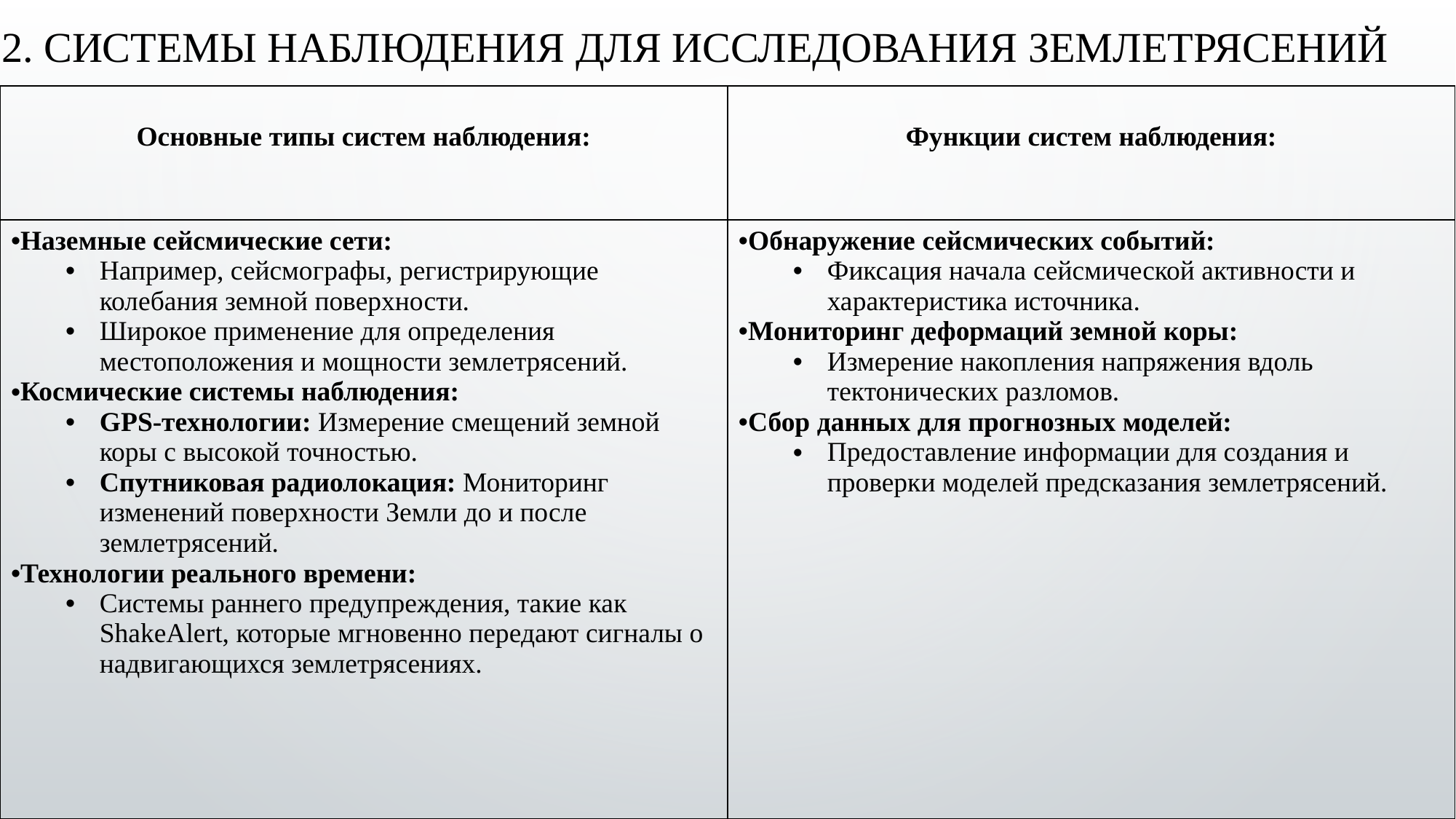

# 2. Системы наблюдения для исследования землетрясений
| Основные типы систем наблюдения: | Функции систем наблюдения: |
| --- | --- |
| Наземные сейсмические сети: Например, сейсмографы, регистрирующие колебания земной поверхности. Широкое применение для определения местоположения и мощности землетрясений. Космические системы наблюдения: GPS-технологии: Измерение смещений земной коры с высокой точностью. Спутниковая радиолокация: Мониторинг изменений поверхности Земли до и после землетрясений. Технологии реального времени: Системы раннего предупреждения, такие как ShakeAlert, которые мгновенно передают сигналы о надвигающихся землетрясениях. | Обнаружение сейсмических событий: Фиксация начала сейсмической активности и характеристика источника. Мониторинг деформаций земной коры: Измерение накопления напряжения вдоль тектонических разломов. Сбор данных для прогнозных моделей: Предоставление информации для создания и проверки моделей предсказания землетрясений. |